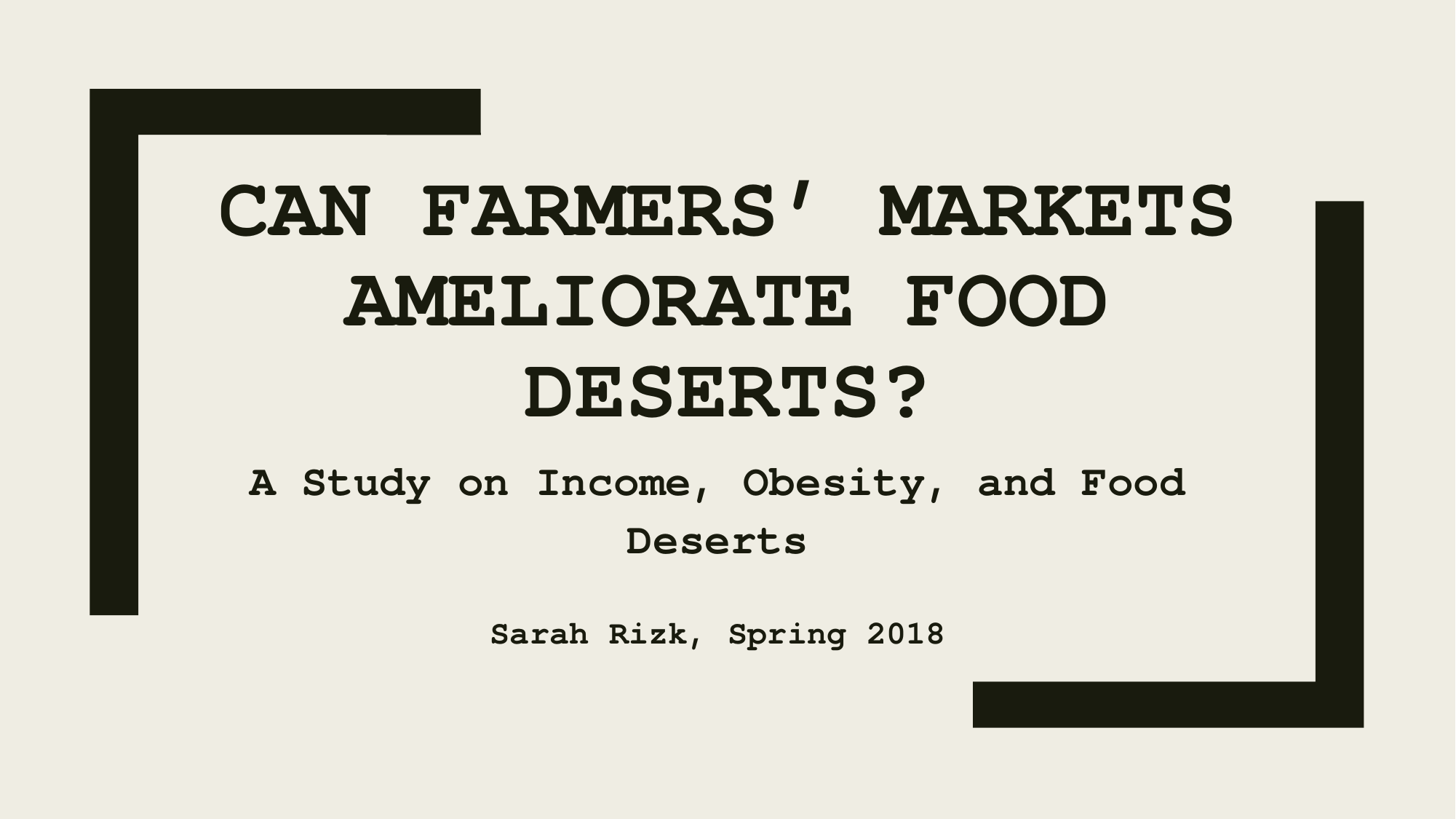

# CAN farmers’ markets ameliorate food deserts?
A Study on Income, Obesity, and Food Deserts

Sarah Rizk, Spring 2018